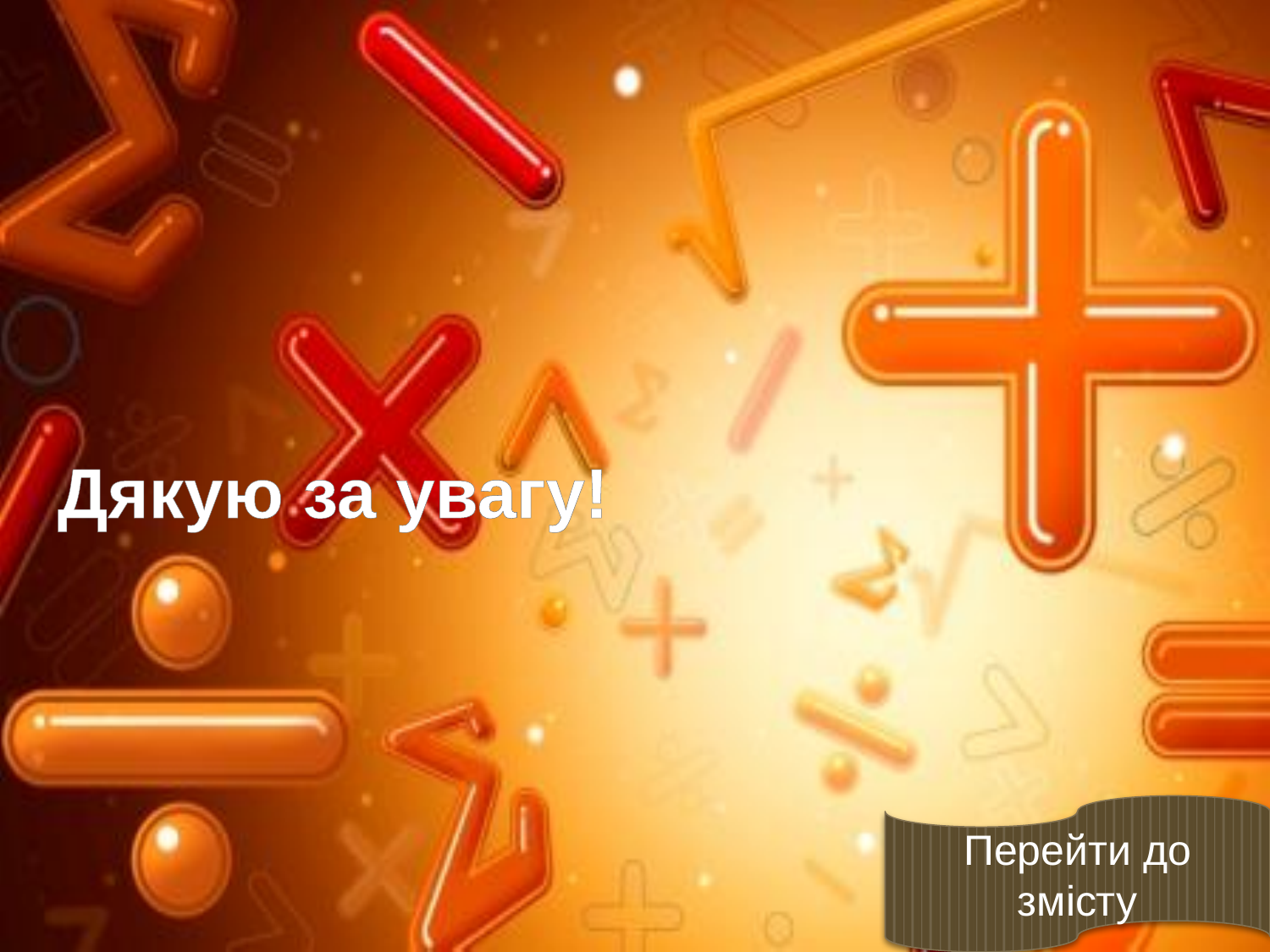

# Дякую за увагу!
Перейти до змісту